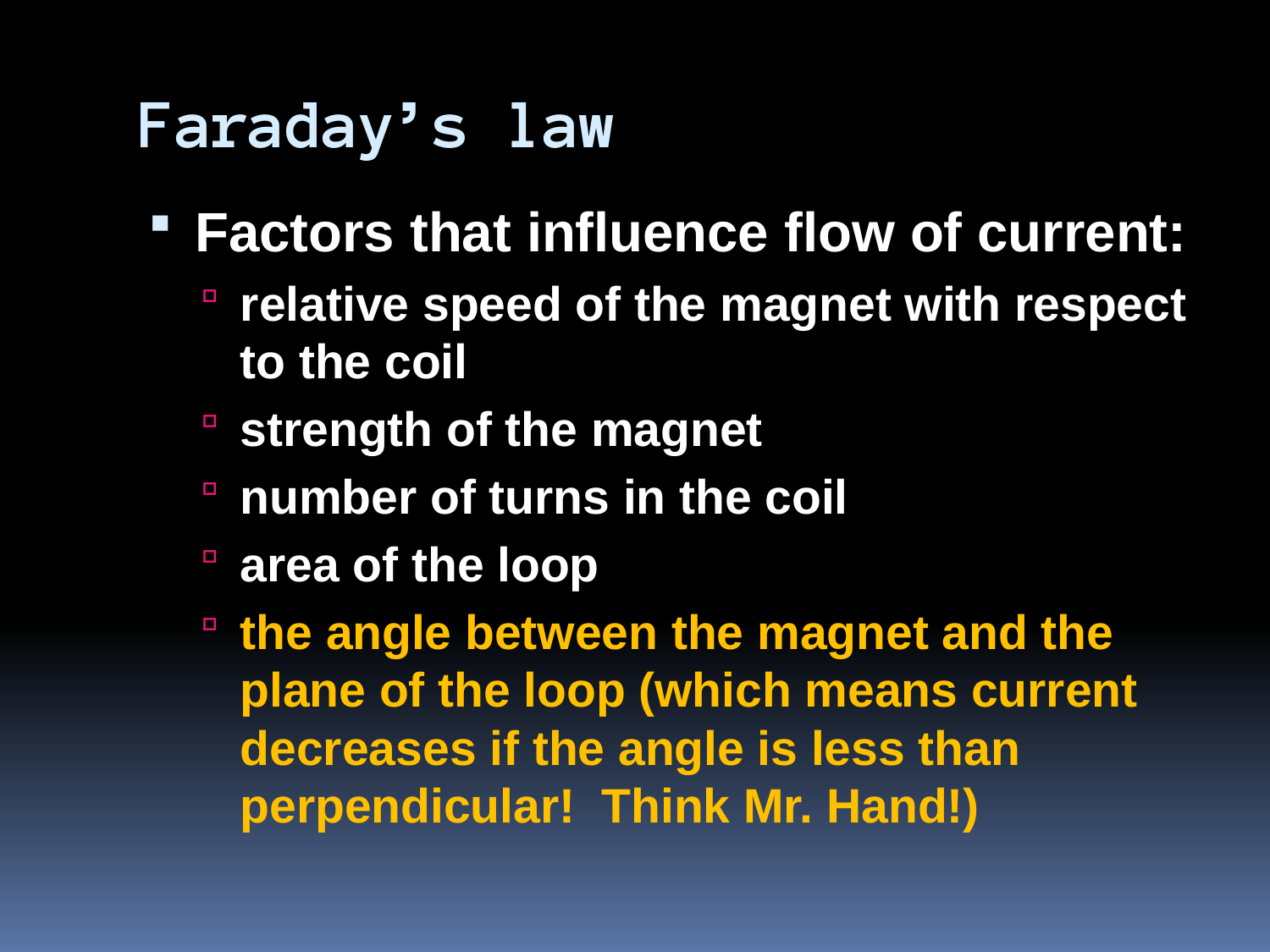

# Faraday’s law
Factors that influence flow of current:
relative speed of the magnet with respect to the coil
strength of the magnet
number of turns in the coil
area of the loop
the angle between the magnet and the plane of the loop (which means current decreases if the angle is less than perpendicular!  Think Mr. Hand!)